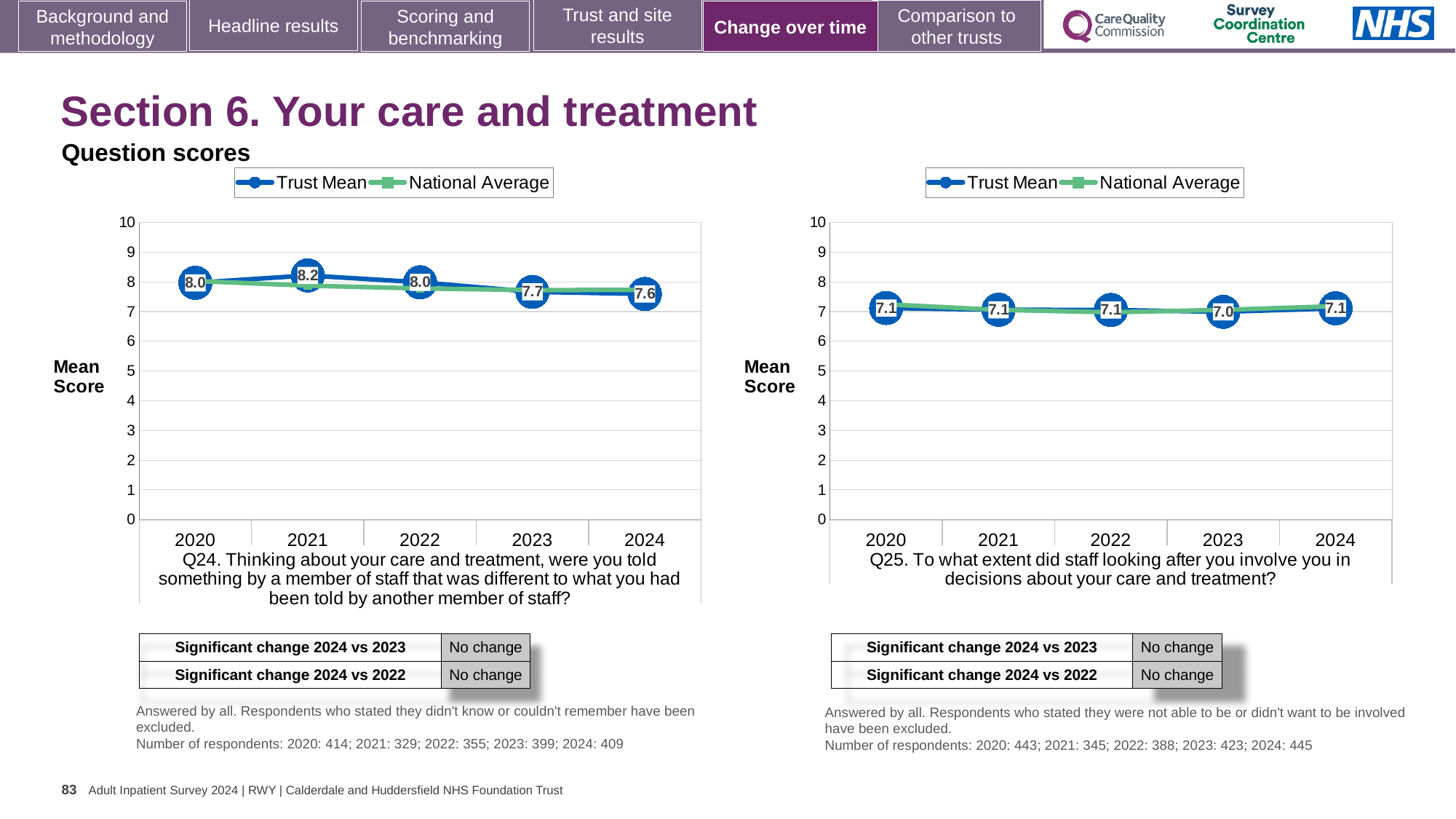

# Section 6. Your care and treatment
Question scores

### Chart

| Category | Trust Mean | National Average |
|---|---|---|
| 2020 | 7.969523123055932 | 8.03054772289512 |
| 2021 | 8.217533934678212 | 7.87437764327684 |
| 2022 | 7.986303367874619 | 7.780435640365725 |
| 2023 | 7.665453920838109 | 7.724925785579392 |
| 2024 | 7.593629964770495 | 7.730004280124795 |

### Chart

| Category | Trust Mean | National Average |
|---|---|---|
| 2020 | 7.120935606656724 | 7.244243781562832 |
| 2021 | 7.062744482967292 | 7.059332723271941 |
| 2022 | 7.054804618245277 | 6.977582583845865 |
| 2023 | 6.993204821225349 | 7.059378822198569 |
| 2024 | 7.111334825920142 | 7.18315778211899 |
| Significant change 2024 vs 2023 | No change |
| --- | --- |
| Significant change 2024 vs 2022 | No change |
| Significant change 2024 vs 2023 | No change |
| --- | --- |
| Significant change 2024 vs 2022 | No change |
Answered by all. Respondents who stated they didn't know or couldn't remember have been excluded.
Number of respondents: 2020: 414; 2021: 329; 2022: 355; 2023: 399; 2024: 409
Answered by all. Respondents who stated they were not able to be or didn't want to be involved have been excluded.
Number of respondents: 2020: 443; 2021: 345; 2022: 388; 2023: 423; 2024: 445

83